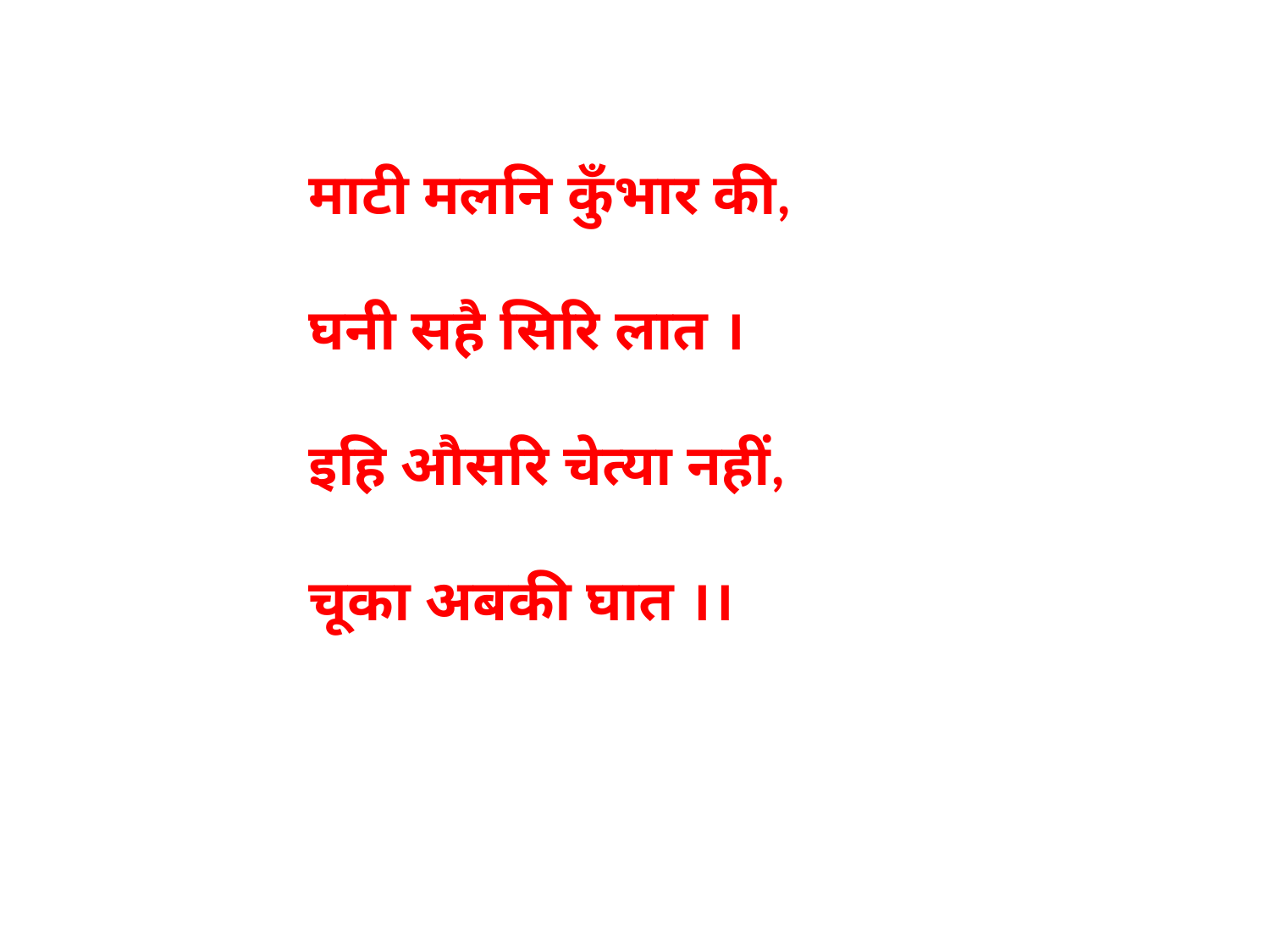

माटी मलनि कुँभार की,
घनी सहै सिरि लात ।
इहि औसरि चेत्या नहीं,
चूका अबकी घात ।।